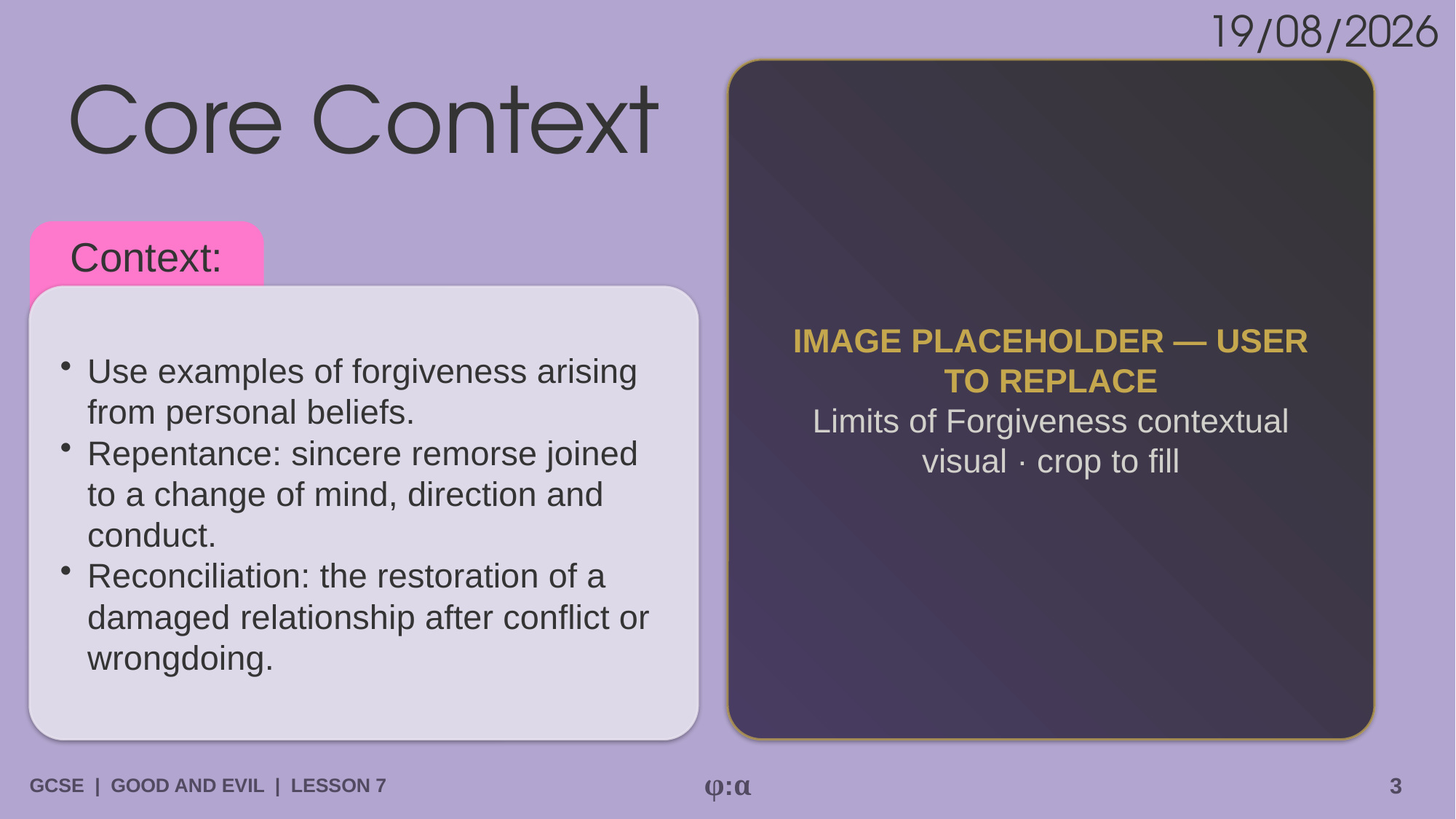

19/08/2026
# Core Context
IMAGE PLACEHOLDER — USER TO REPLACE
Limits of Forgiveness contextual visual · crop to fill
Context:
​Use examples of forgiveness arising from personal beliefs.
​Repentance: sincere remorse joined to a change of mind, direction and conduct.
​Reconciliation: the restoration of a damaged relationship after conflict or wrongdoing.
GCSE  |  GOOD AND EVIL  |  LESSON 7
φ:α
3